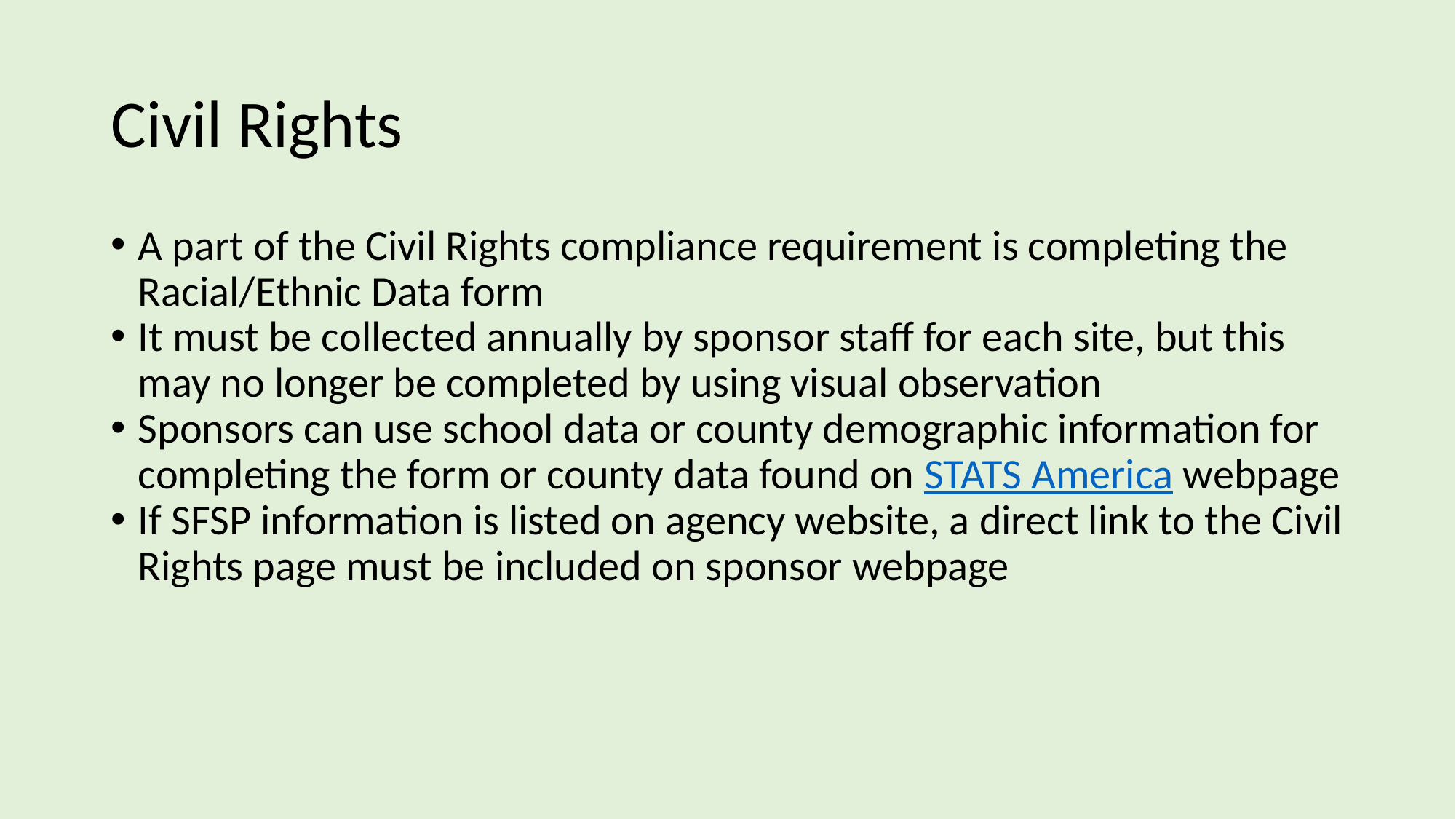

# Civil Rights
A part of the Civil Rights compliance requirement is completing the Racial/Ethnic Data form
It must be collected annually by sponsor staff for each site, but this may no longer be completed by using visual observation
Sponsors can use school data or county demographic information for completing the form or county data found on STATS America webpage
If SFSP information is listed on agency website, a direct link to the Civil Rights page must be included on sponsor webpage